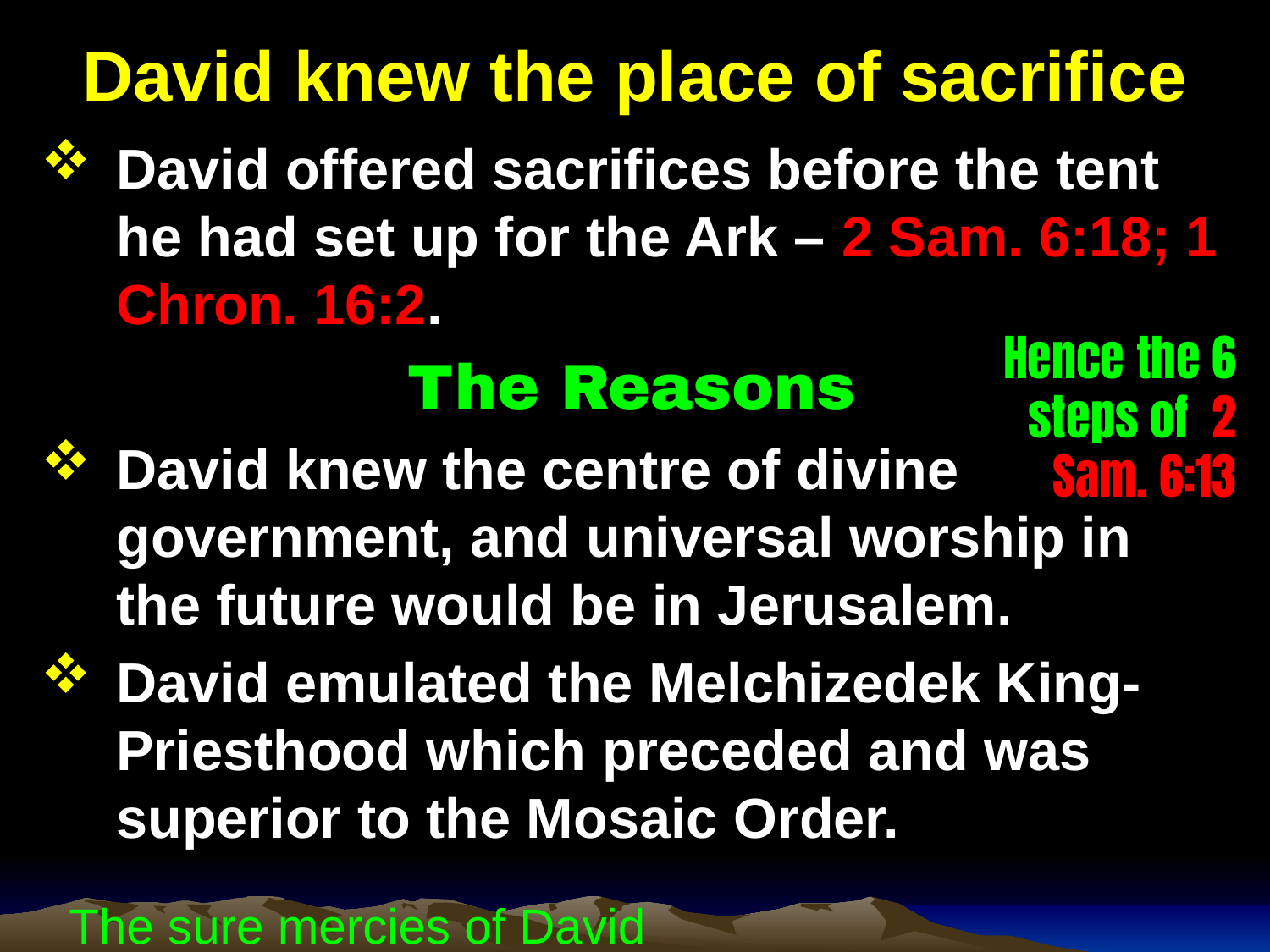

# David knew the place of sacrifice
David offered sacrifices before the tent he had set up for the Ark – 2 Sam. 6:18; 1 Chron. 16:2.
The Reasons
David knew the centre of divine government, and universal worship in the future would be in Jerusalem.
David emulated the Melchizedek King-Priesthood which preceded and was superior to the Mosaic Order.

Hence the 6 steps of  2 Sam. 6:13
The sure mercies of David